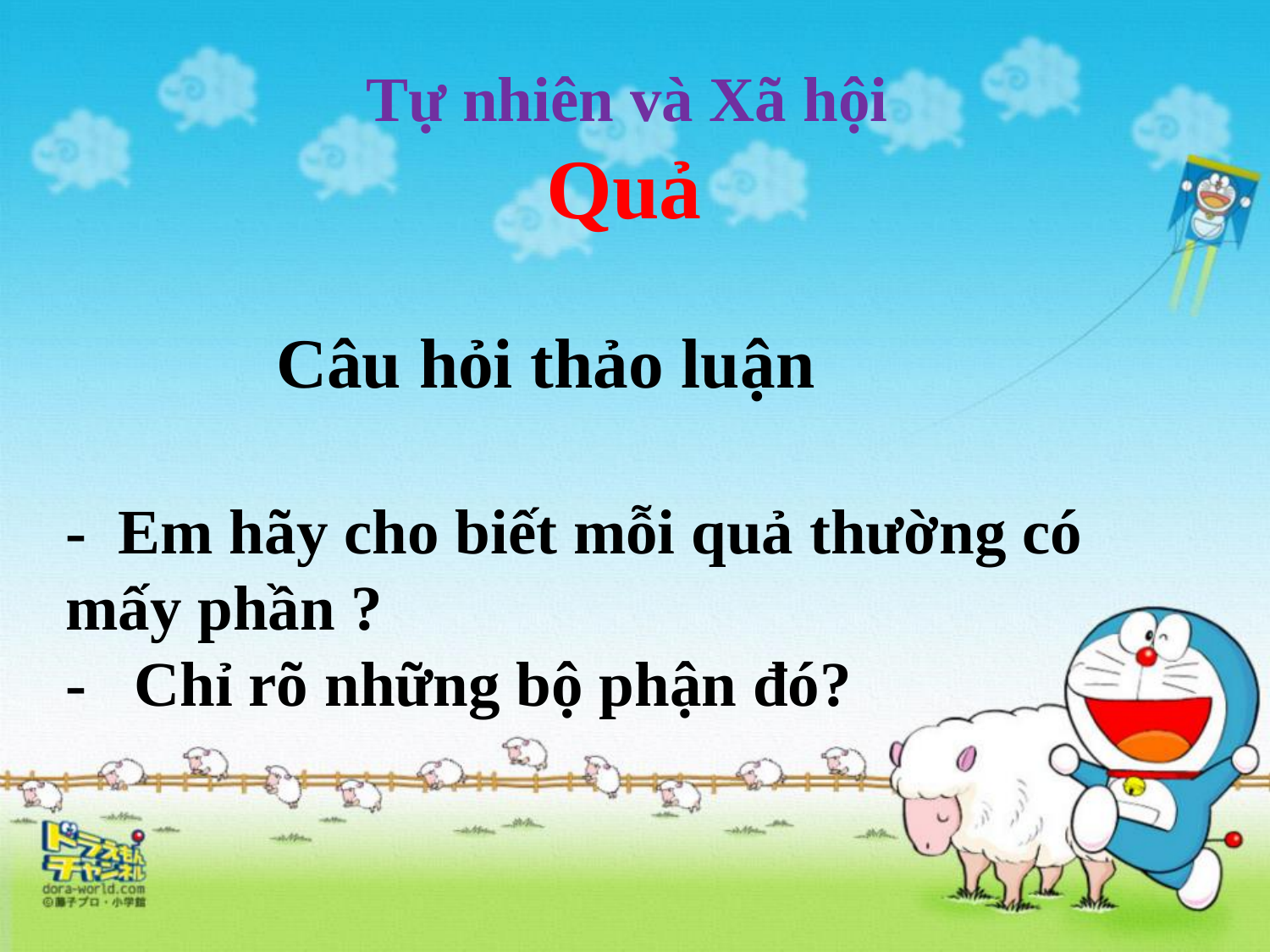

Tự nhiên và Xã hội
Quả
            Câu hỏi thảo luận

-  Em hãy cho biết mỗi quả thường có mấy phần ?
-   Chỉ rõ những bộ phận đó?